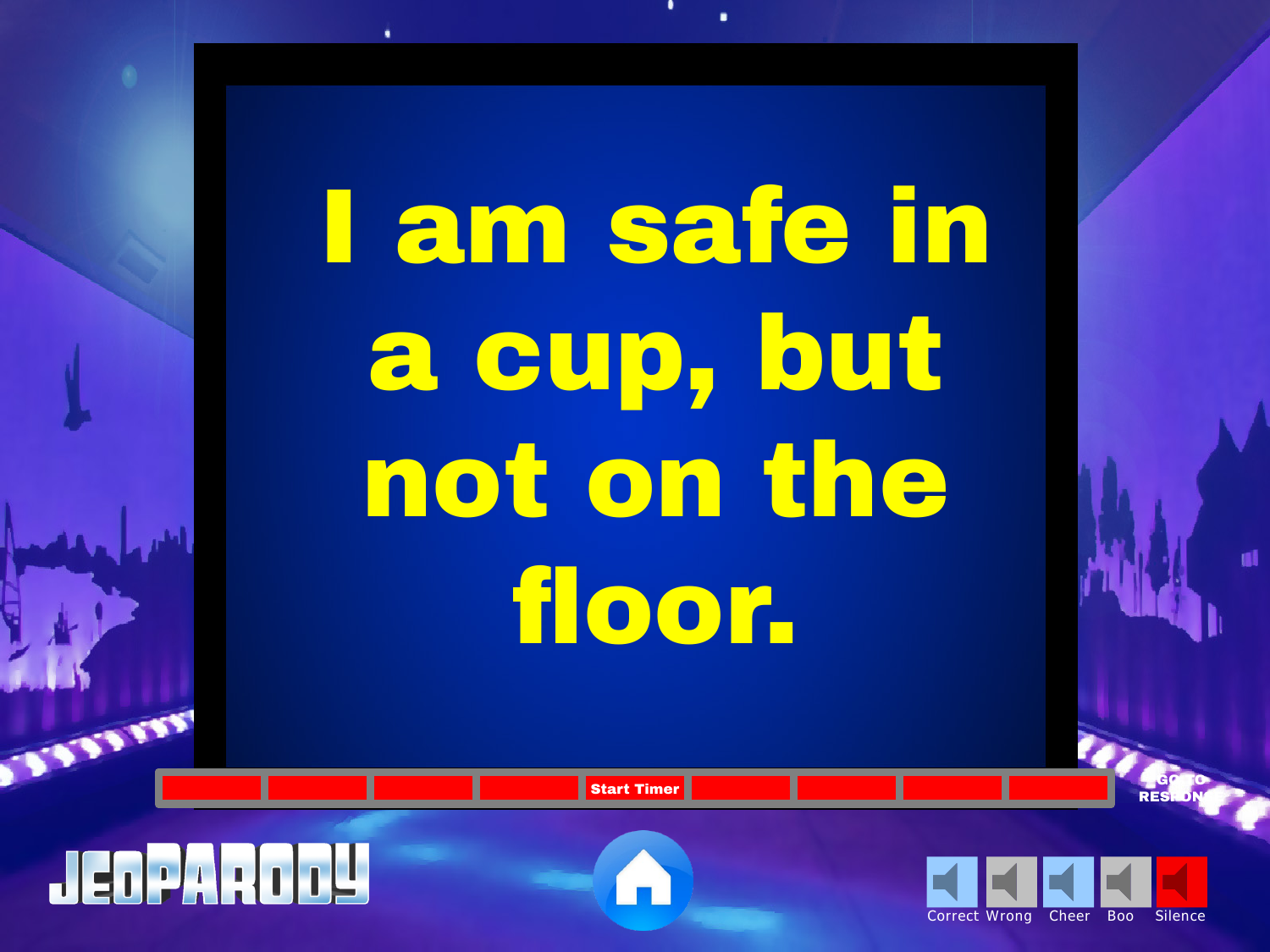

I am safe in a cup, but not on the floor.